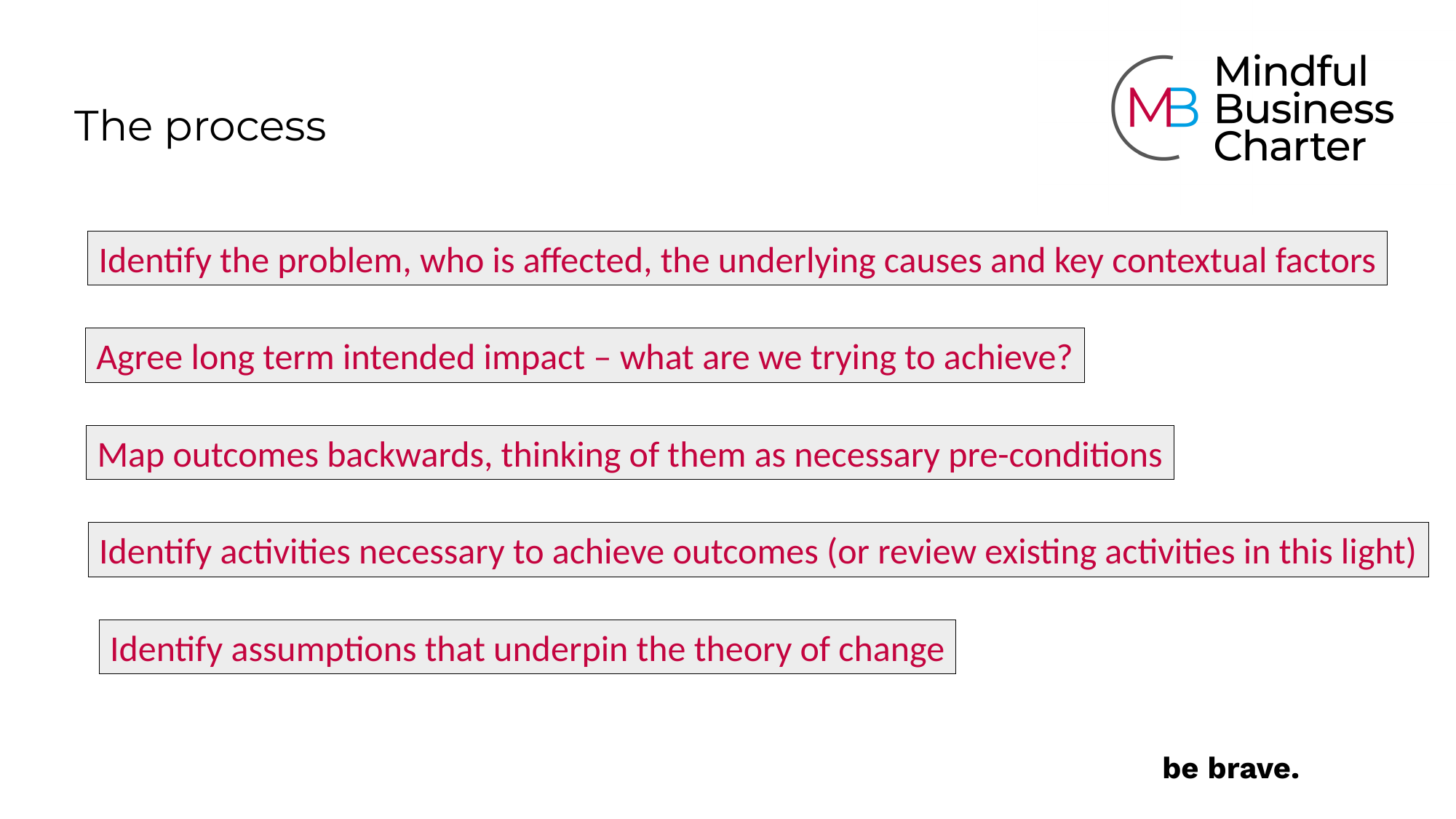

# The process
Identify the problem, who is affected, the underlying causes and key contextual factors
Agree long term intended impact – what are we trying to achieve?
Map outcomes backwards, thinking of them as necessary pre-conditions
Identify activities necessary to achieve outcomes (or review existing activities in this light)
Identify assumptions that underpin the theory of change